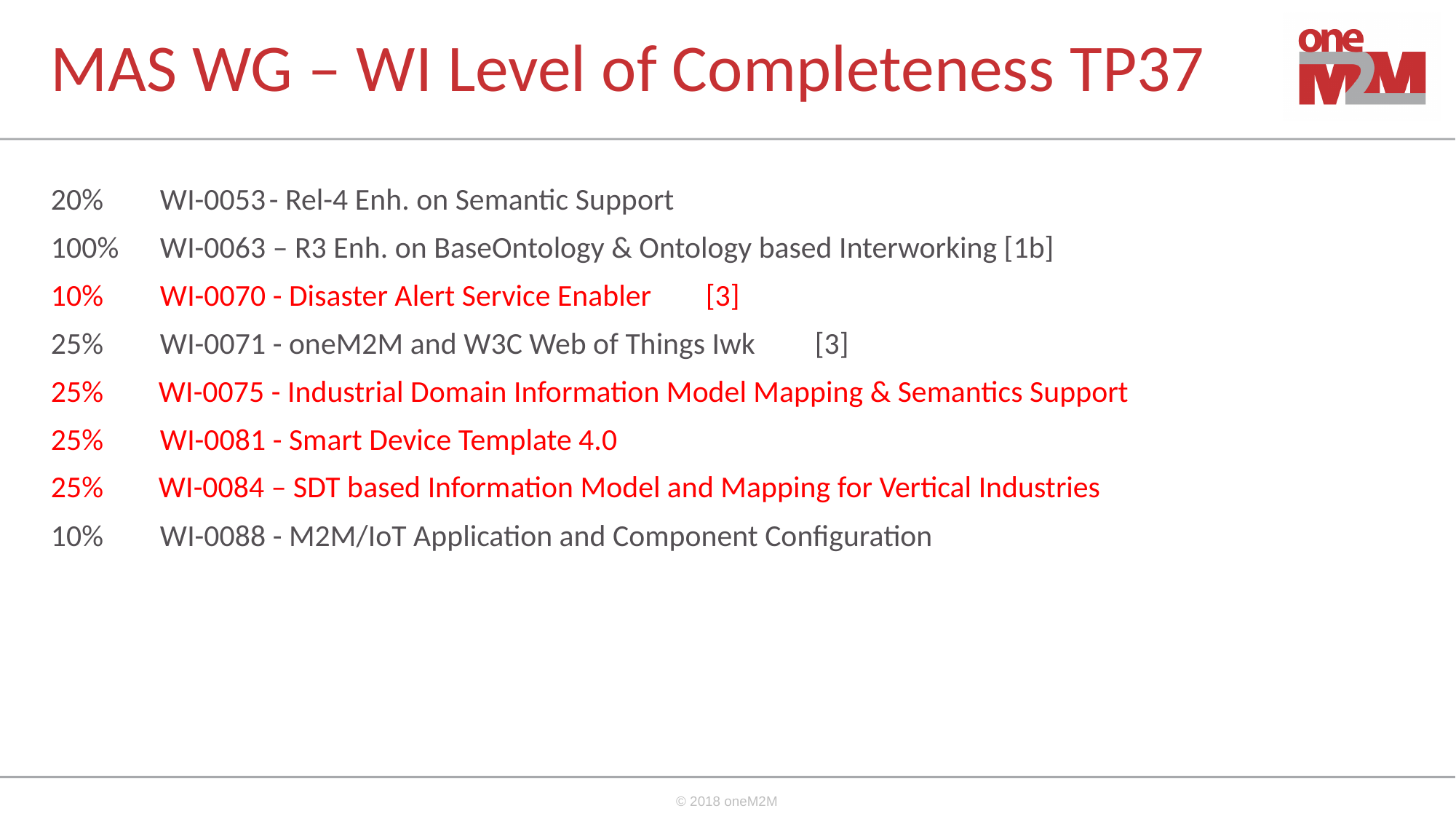

# MAS WG – WI Level of Completeness TP37
20%	WI-0053	- Rel-4 Enh. on Semantic Support
100%	WI-0063 – R3 Enh. on BaseOntology & Ontology based Interworking [1b]
10%	WI-0070 - Disaster Alert Service Enabler	[3]
25%	WI-0071 - oneM2M and W3C Web of Things Iwk	[3]
25%        WI-0075 - Industrial Domain Information Model Mapping & Semantics Support
25%	WI-0081 - Smart Device Template 4.0
25%        WI-0084 – SDT based Information Model and Mapping for Vertical Industries
10%	WI-0088 - M2M/IoT Application and Component Configuration